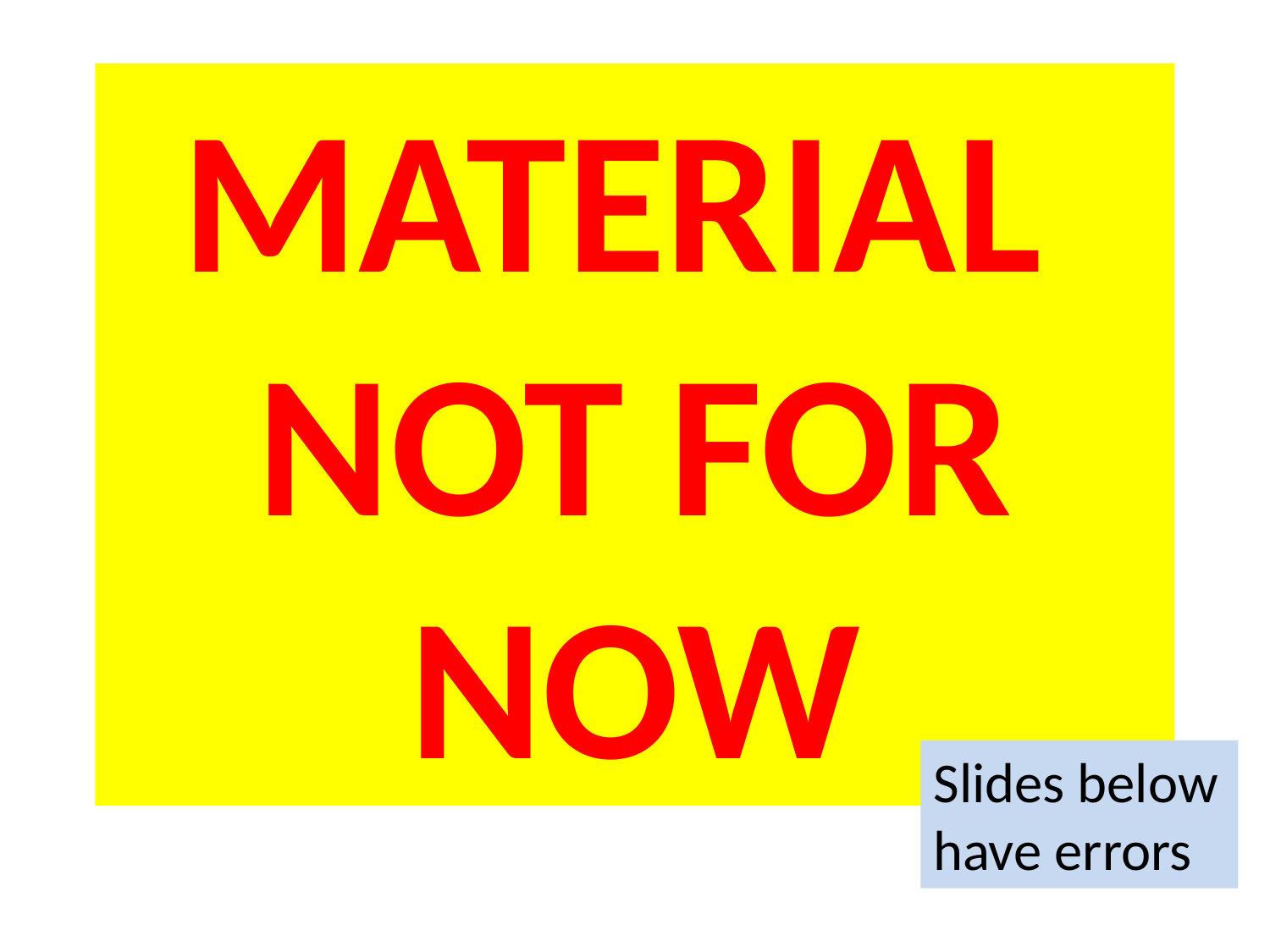

MATERIAL
NOT FOR NOW
Slides below have errors